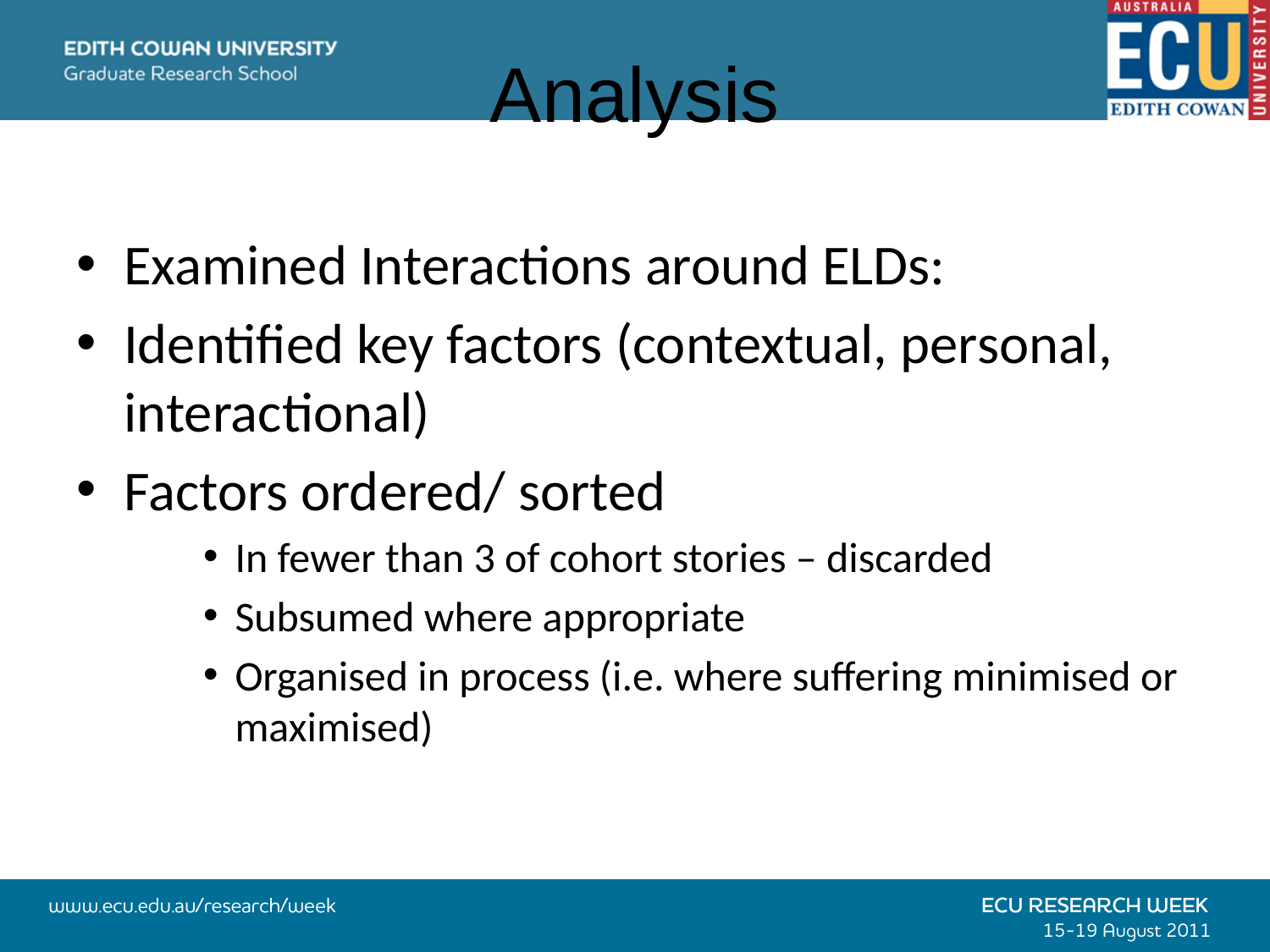

# Analysis
Examined Interactions around ELDs:
Identified key factors (contextual, personal, interactional)
Factors ordered/ sorted
In fewer than 3 of cohort stories – discarded
Subsumed where appropriate
Organised in process (i.e. where suffering minimised or maximised)